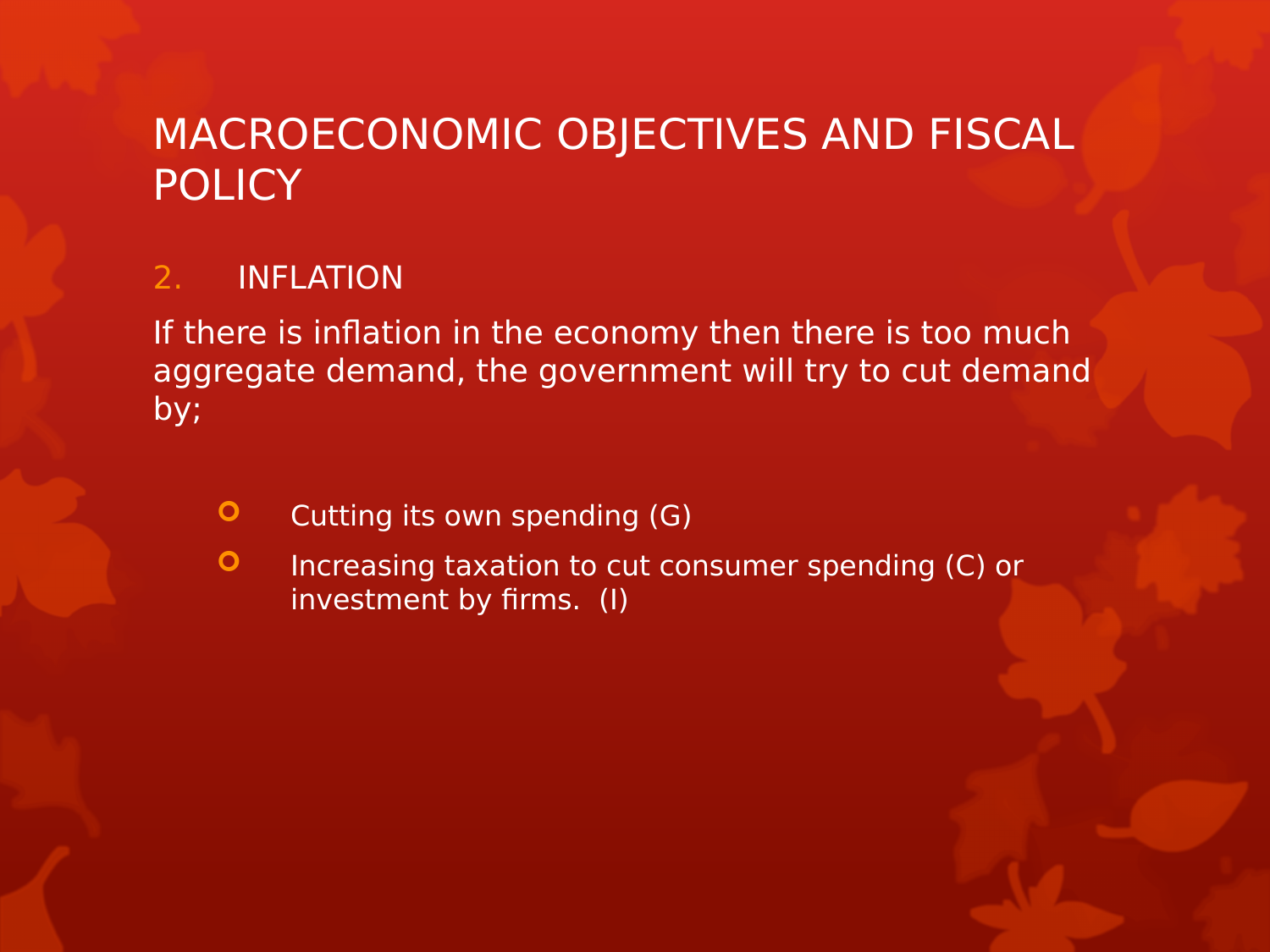

# MACROECONOMIC OBJECTIVES AND FISCAL POLICY
INFLATION
If there is inflation in the economy then there is too much aggregate demand, the government will try to cut demand by;

Cutting its own spending (G)
Increasing taxation to cut consumer spending (C) or investment by firms.  (I)